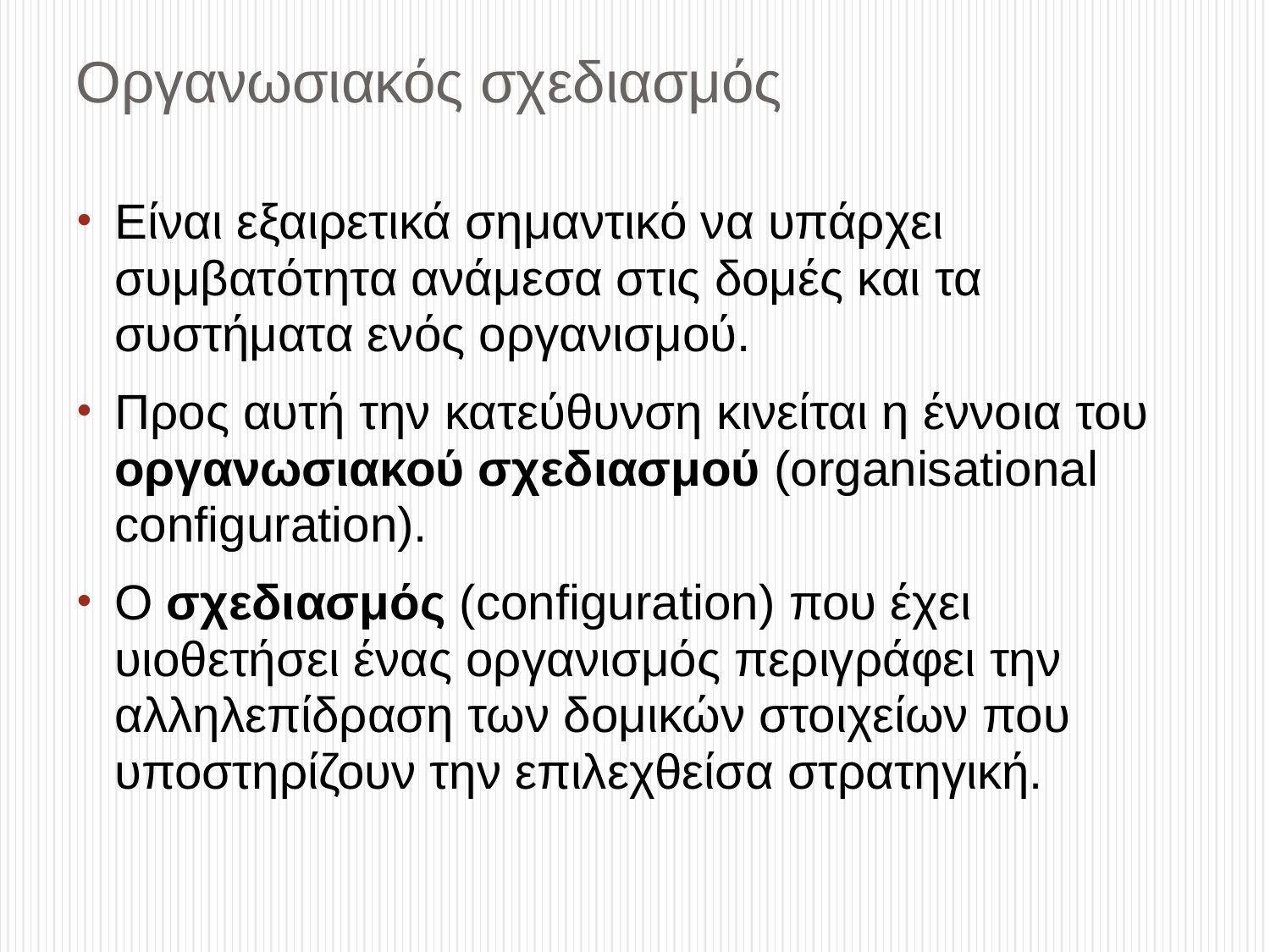

# Οργανωσιακός σχεδιασμός
Είναι εξαιρετικά σημαντικό να υπάρχει συμβατότητα ανάμεσα στις δομές και τα συστήματα ενός οργανισμού.
Προς αυτή την κατεύθυνση κινείται η έννοια του οργανωσιακού σχεδιασμού (organisational configuration).
Ο σχεδιασμός (configuration) που έχει υιοθετήσει ένας οργανισμός περιγράφει την αλληλεπίδραση των δομικών στοιχείων που υποστηρίζουν την επιλεχθείσα στρατηγική.